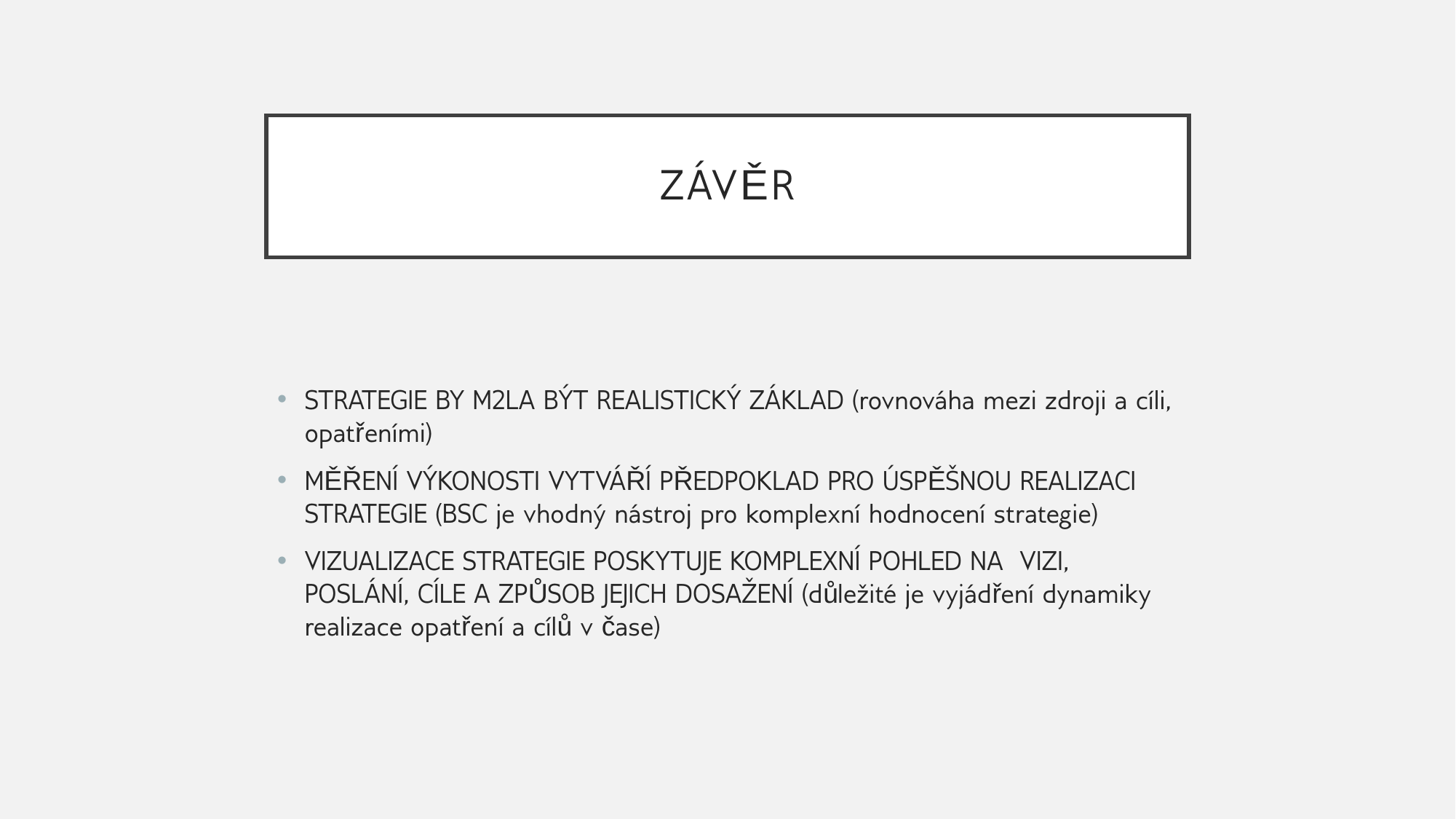

# ZÁVĚR
STRATEGIE BY M2LA BÝT REALISTICKÝ ZÁKLAD (rovnováha mezi zdroji a cíli, opatřeními)
MĚŘENÍ VÝKONOSTI VYTVÁŘÍ PŘEDPOKLAD PRO ÚSPĚŠNOU REALIZACI STRATEGIE (BSC je vhodný nástroj pro komplexní hodnocení strategie)
VIZUALIZACE STRATEGIE POSKYTUJE KOMPLEXNÍ POHLED NA  VIZI, POSLÁNÍ, CÍLE A ZPŮSOB JEJICH DOSAŽENÍ (důležité je vyjádření dynamiky realizace opatření a cílů v čase)